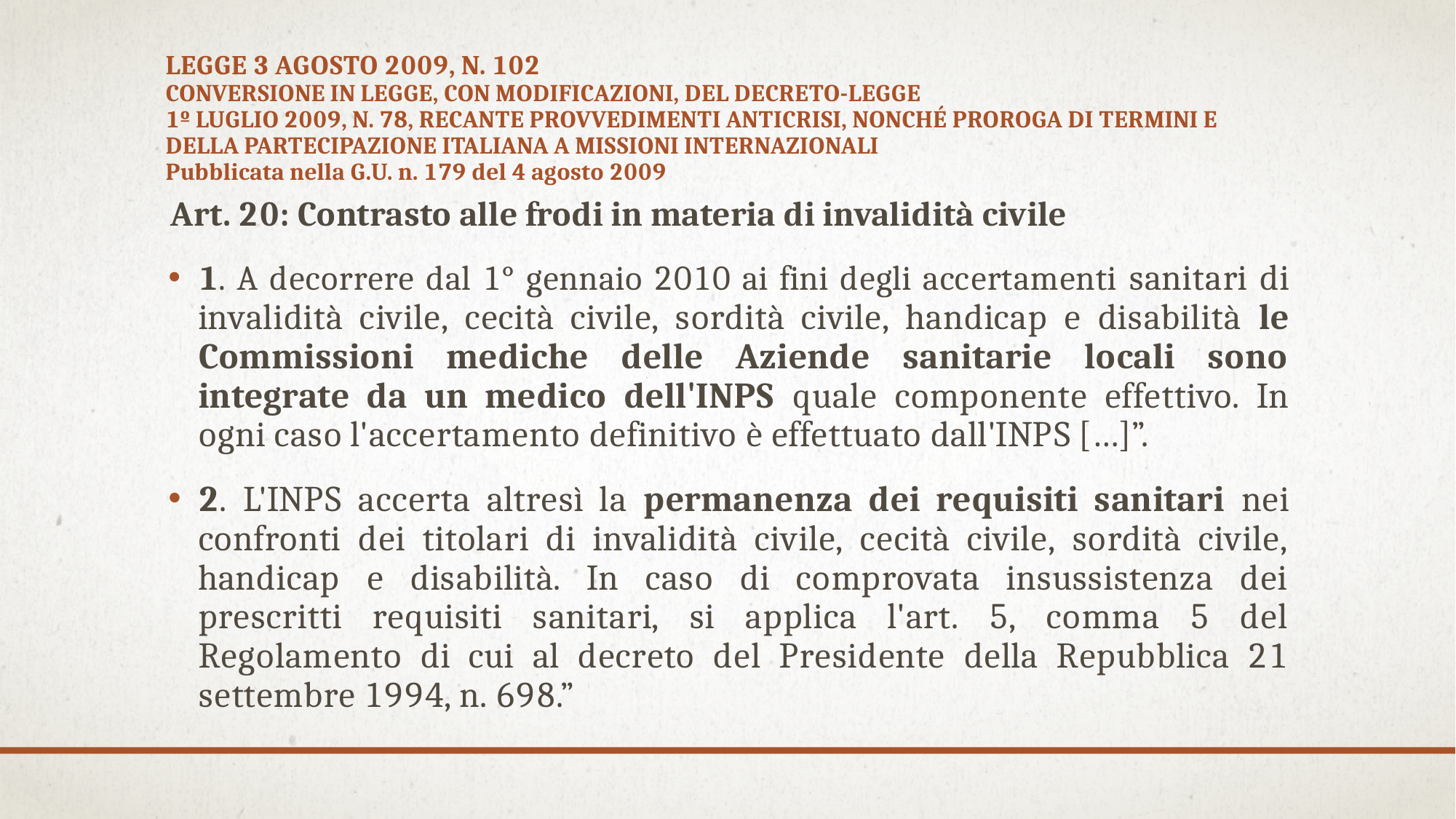

# Legge 3 agosto 2009, n. 102 Conversione in legge, con modificazioni, del decreto-legge 1º luglio 2009, n. 78, recante provvedimenti anticrisi, nonché proroga di termini e della partecipazione italiana a missioni internazionali Pubblicata nella G.U. n. 179 del 4 agosto 2009
Art. 20: Contrasto alle frodi in materia di invalidità civile
1. A decorrere dal 1° gennaio 2010 ai fini degli accertamenti sanitari di invalidità civile, cecità civile, sordità civile, handicap e disabilità le Commissioni mediche delle Aziende sanitarie locali sono integrate da un medico dell'INPS quale componente effettivo. In ogni caso l'accertamento definitivo è effettuato dall'INPS […]”.
2. L'INPS accerta altresì la permanenza dei requisiti sanitari nei confronti dei titolari di invalidità civile, cecità civile, sordità civile, handicap e disabilità. In caso di comprovata insussistenza dei prescritti requisiti sanitari, si applica l'art. 5, comma 5 del Regolamento di cui al decreto del Presidente della Repubblica 21 settembre 1994, n. 698.”